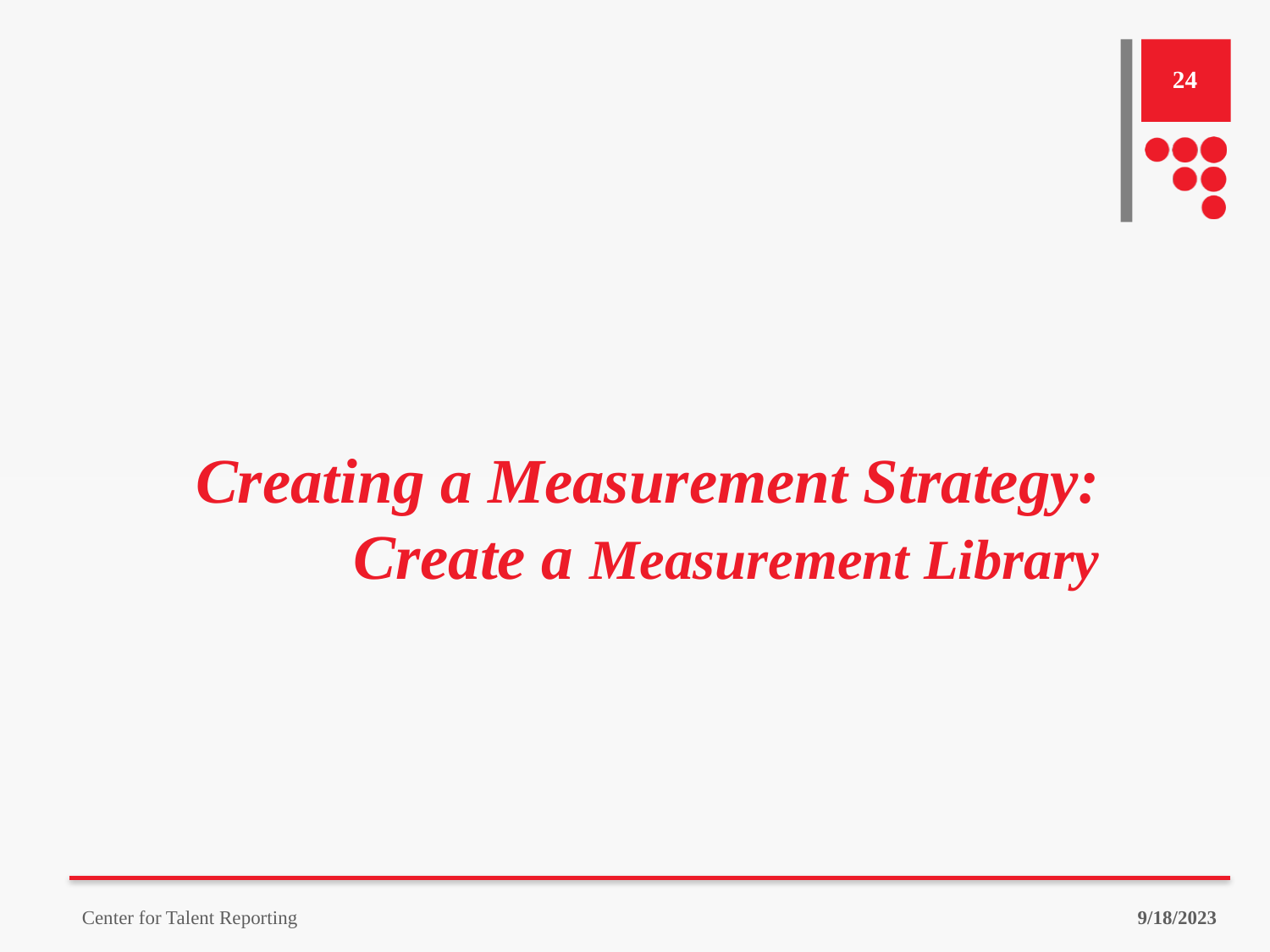

24
# Creating a Measurement Strategy: Create a Measurement Library
9/18/2023
Center for Talent Reporting